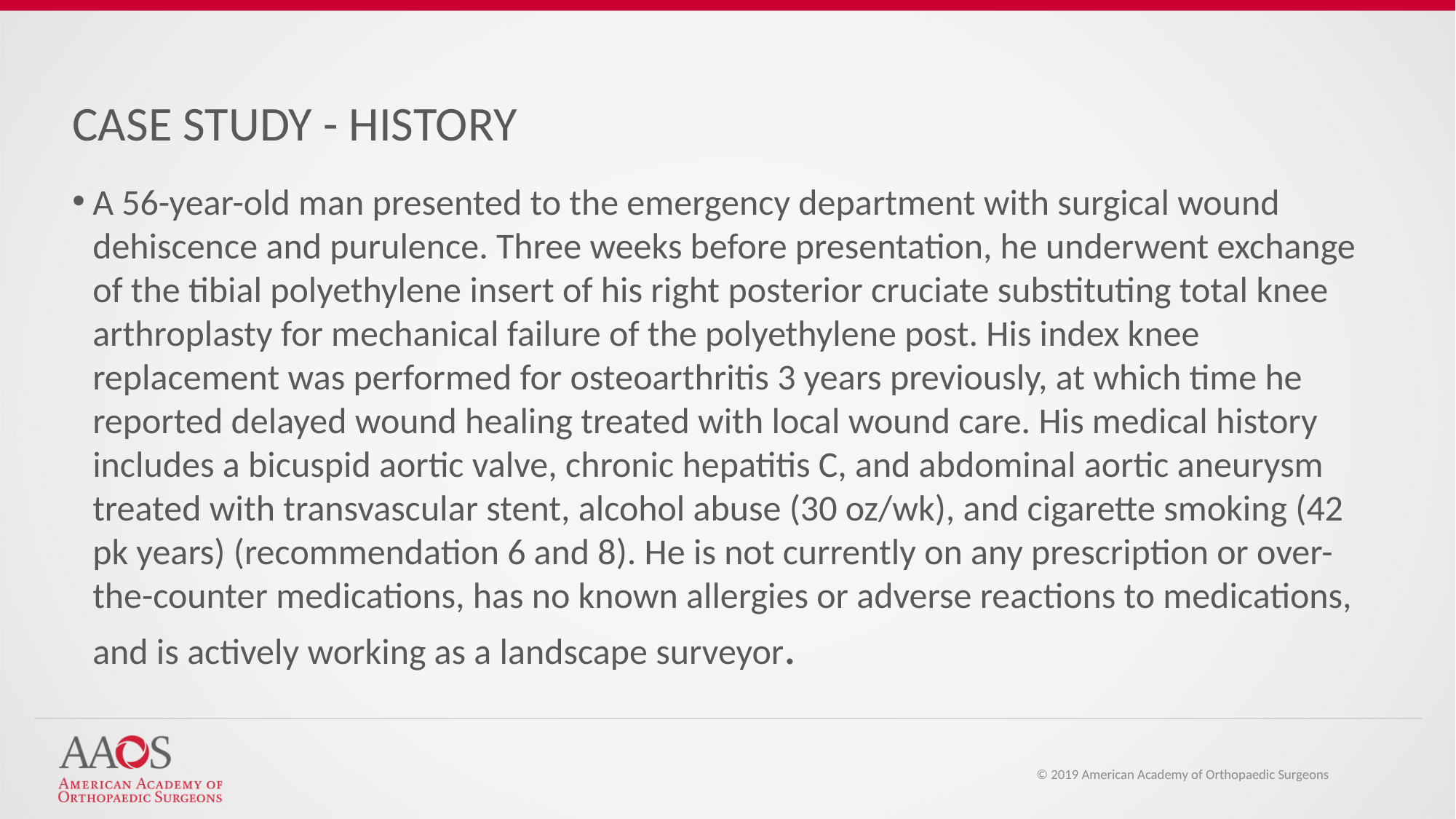

CASE STUDY - HISTORY
A 56-year-old man presented to the emergency department with surgical wound dehiscence and purulence. Three weeks before presentation, he underwent exchange of the tibial polyethylene insert of his right posterior cruciate substituting total knee arthroplasty for mechanical failure of the polyethylene post. His index knee replacement was performed for osteoarthritis 3 years previously, at which time he reported delayed wound healing treated with local wound care. His medical history includes a bicuspid aortic valve, chronic hepatitis C, and abdominal aortic aneurysm treated with transvascular stent, alcohol abuse (30 oz/wk), and cigarette smoking (42 pk years) (recommendation 6 and 8). He is not currently on any prescription or over-the-counter medications, has no known allergies or adverse reactions to medications, and is actively working as a landscape surveyor.
© 2019 American Academy of Orthopaedic Surgeons